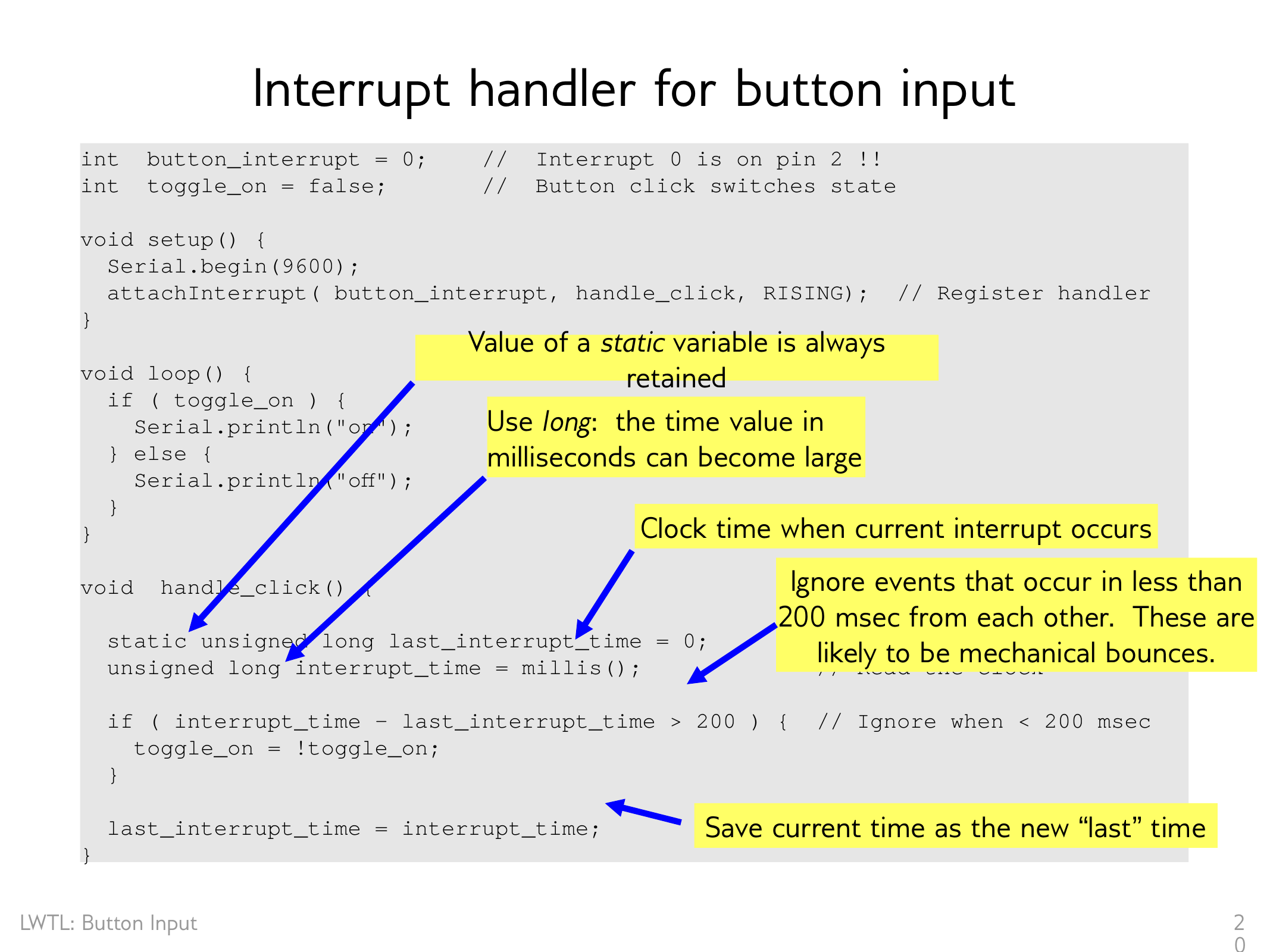

# Interrupt handler for button input
int  button_interrupt = 0;    //  Interrupt 0 is on pin 2 !!
int  toggle_on = false;       //  Button click switches state

void setup() {
  Serial.begin(9600);
  attachInterrupt( button_interrupt, handle_click, RISING);  // Register handler
}

void loop() {
  if ( toggle_on ) {
    Serial.println("on");
  } else {
    Serial.println("off");
  }
}

void  handle_click() {

  static unsigned long last_interrupt_time = 0;       //  Zero only at start
  unsigned long interrupt_time = millis();             // Read the clock

  if ( interrupt_time - last_interrupt_time > 200 ) {  // Ignore when < 200 msec
    toggle_on = !toggle_on;
  }

  last_interrupt_time = interrupt_time;
}
Value of a static variable is always retained

Use long:  the time value in milliseconds can become large

Clock time when current interrupt occurs

Ignore events that occur in less than 200 msec from each other.  These are likely to be mechanical bounces.

Save current time as the new “last” time
20